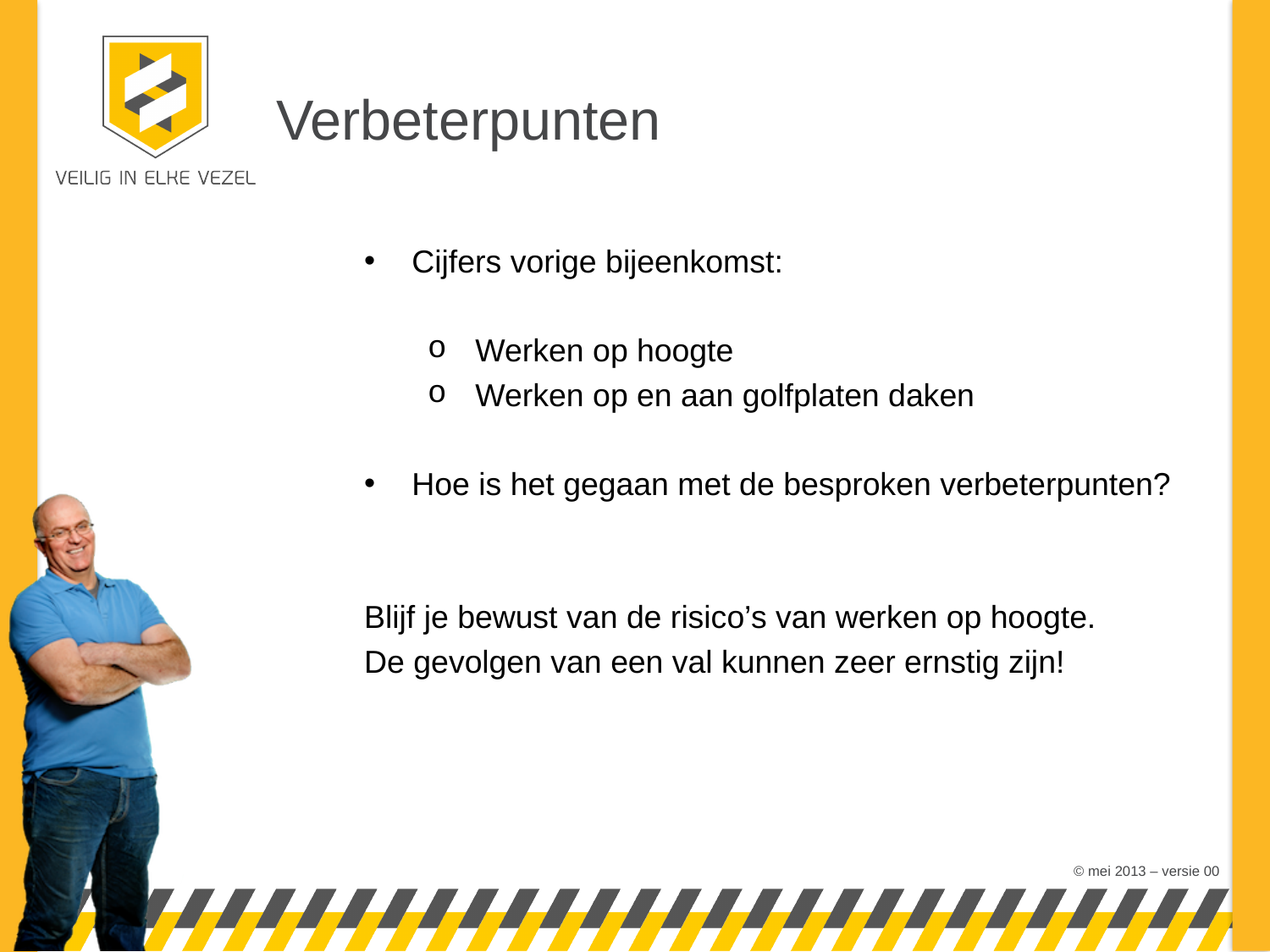

# Verbeterpunten
Cijfers vorige bijeenkomst:

Werken op hoogte
Werken op en aan golfplaten daken

Hoe is het gegaan met de besproken verbeterpunten?

Blijf je bewust van de risico’s van werken op hoogte.
De gevolgen van een val kunnen zeer ernstig zijn!